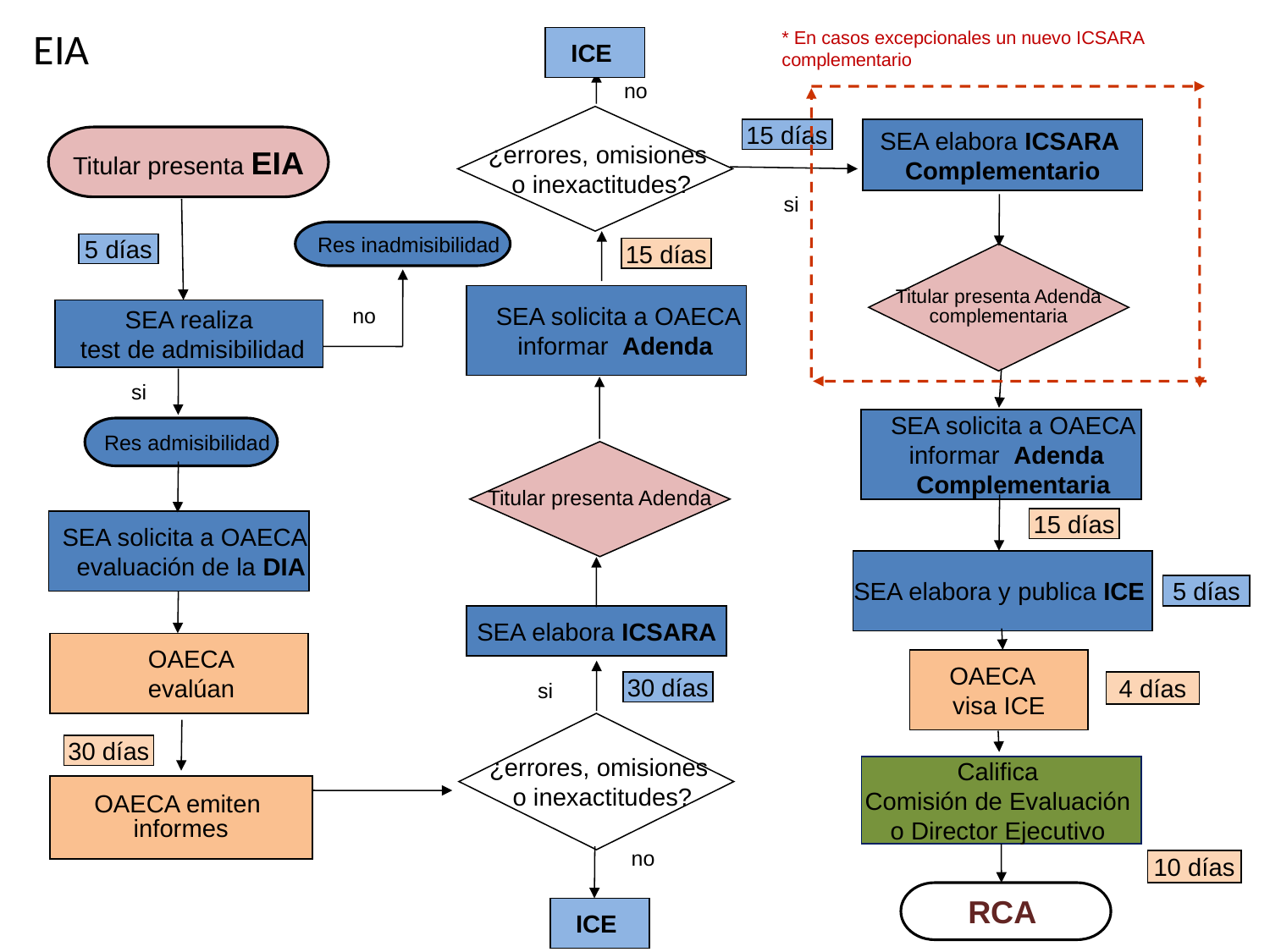

EIA
* En casos excepcionales un nuevo ICSARA complementario
ICE

no

¿errores, omisiones
o inexactitudes?
15 días
SEA elabora ICSARA
Complementario
Titular presenta EIA

si

Res inadmisibilidad

5 días
15 días
Titular presenta Adenda
complementaria

SEA solicita a OAECA
informar  Adenda

SEA realiza
 test de admisibilidad
no

si

SEA solicita a OAECA
informar  Adenda
Complementaria

Res admisibilidad
Titular presenta Adenda

15 días
SEA solicita a OAECA
evaluación de la DIA
SEA elabora y publica ICE

5 días

SEA elabora ICSARA

OAECA
evalúan
OAECA
visa ICE

si
30 días
4 días
¿errores, omisiones
o inexactitudes?

30 días
Califica
Comisión de Evaluación
o Director Ejecutivo
OAECA emiten
informes

no

10 días
RCA
ICE